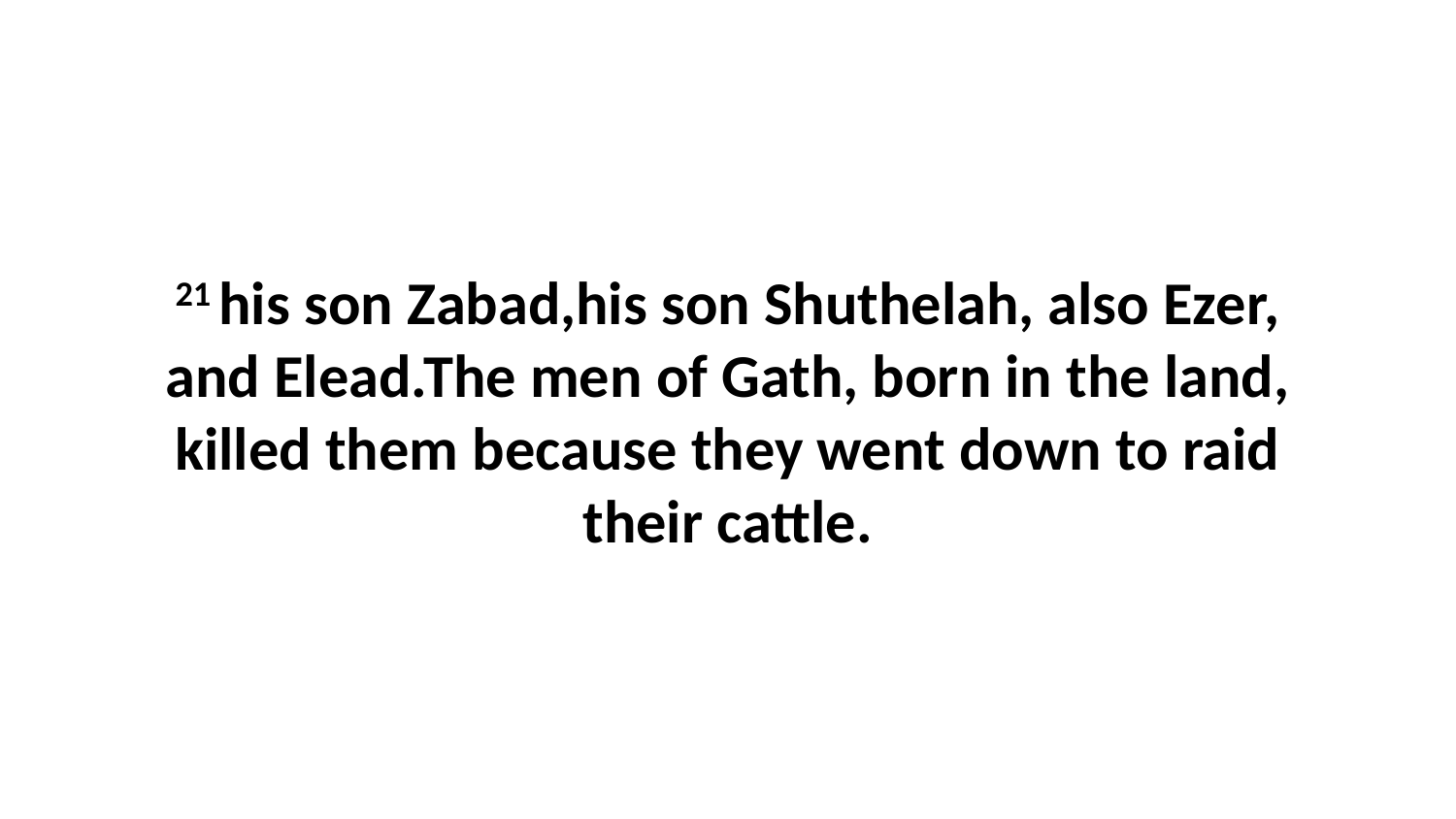

21 his son Zabad,his son Shuthelah, also Ezer, and Elead.The men of Gath, born in the land, killed them because they went down to raid their cattle.